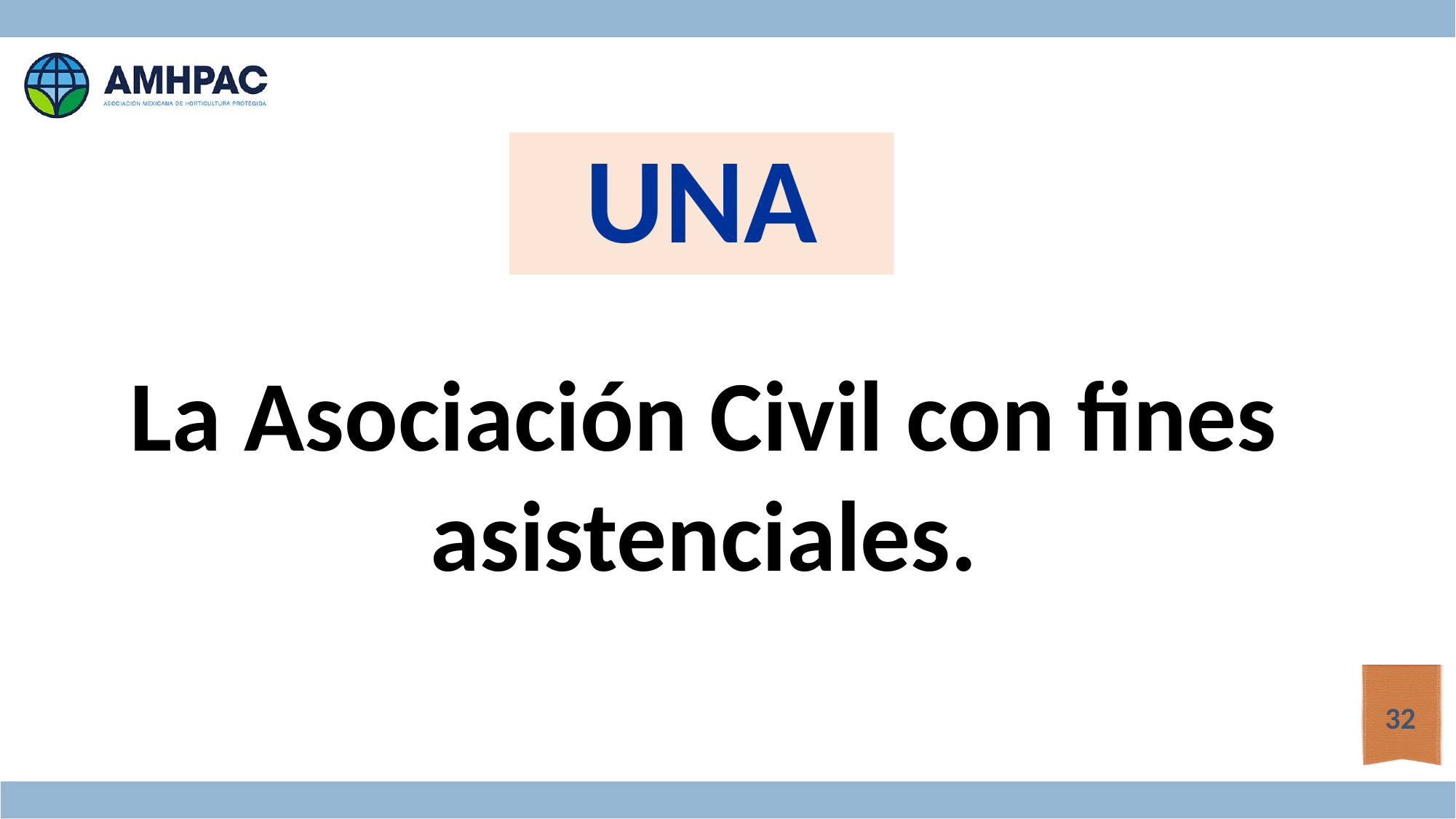

UNA
La Asociación Civil con fines asistenciales.
32